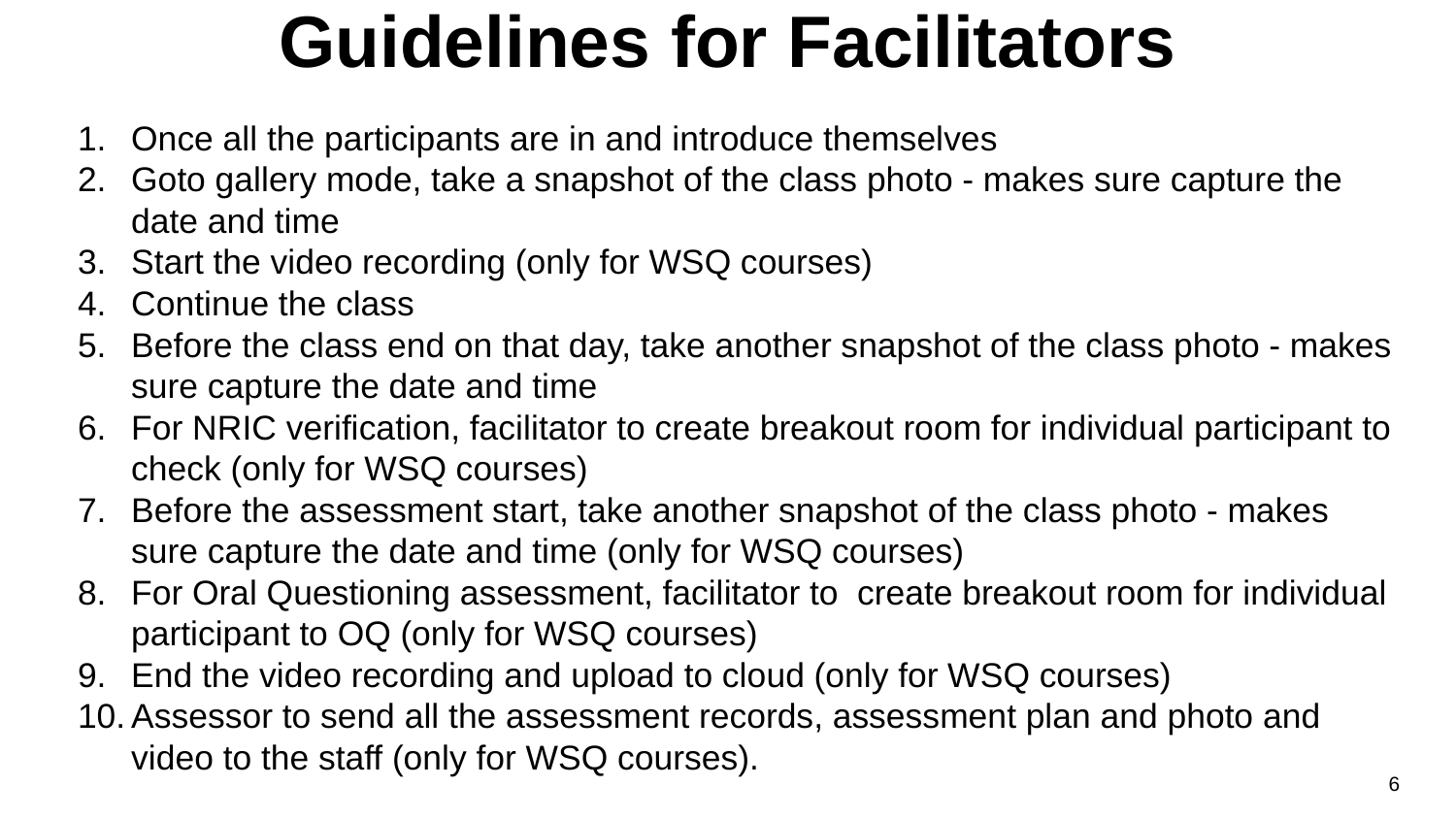

Guidelines for Facilitators
Once all the participants are in and introduce themselves
Goto gallery mode, take a snapshot of the class photo - makes sure capture the date and time
Start the video recording (only for WSQ courses)
Continue the class
Before the class end on that day, take another snapshot of the class photo - makes sure capture the date and time
For NRIC verification, facilitator to create breakout room for individual participant to check (only for WSQ courses)
Before the assessment start, take another snapshot of the class photo - makes sure capture the date and time (only for WSQ courses)
For Oral Questioning assessment, facilitator to  create breakout room for individual participant to OQ (only for WSQ courses)
End the video recording and upload to cloud (only for WSQ courses)
Assessor to send all the assessment records, assessment plan and photo and video to the staff (only for WSQ courses).
6